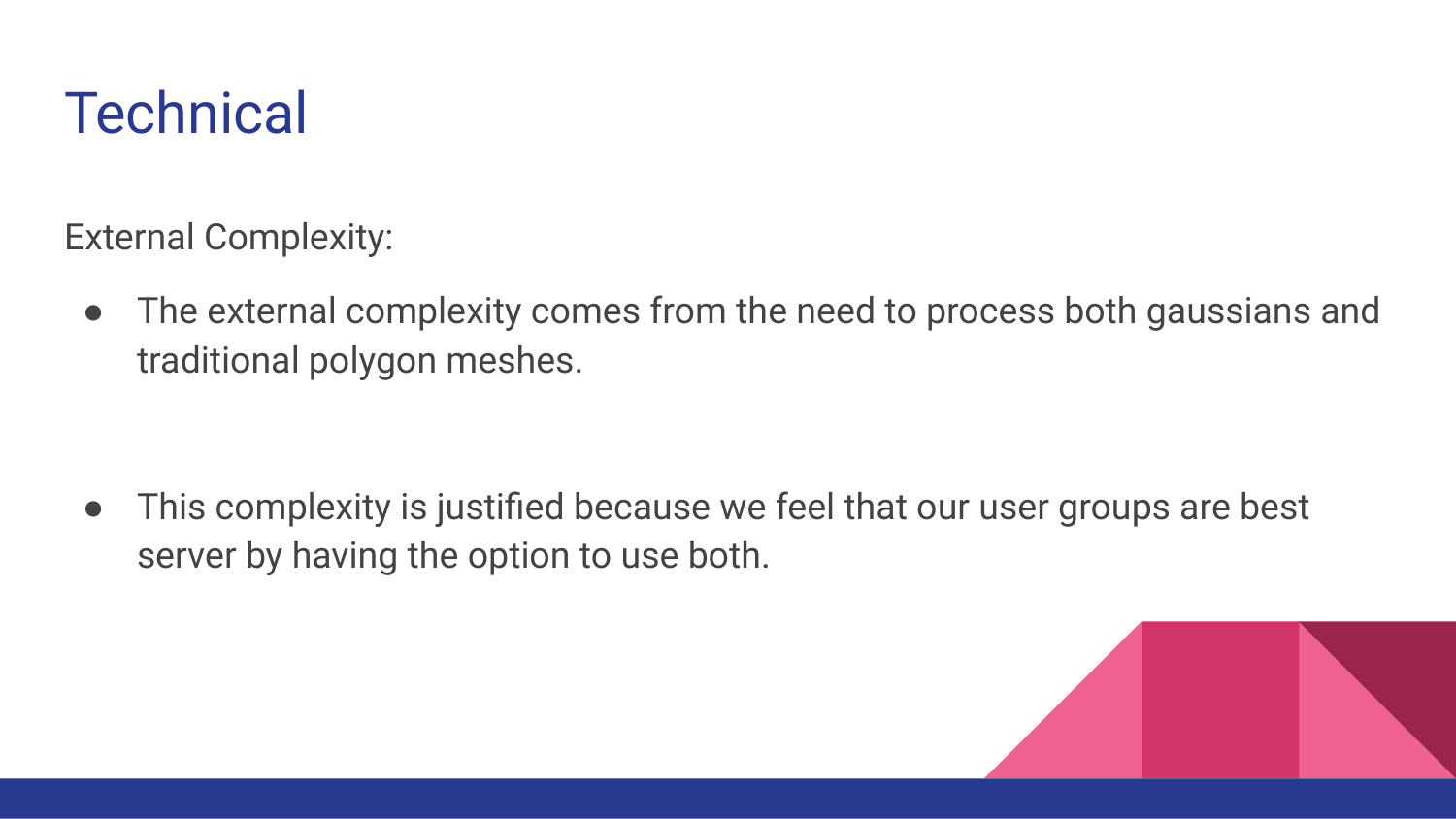

# Technical
External Complexity:
The external complexity comes from the need to process both gaussians and traditional polygon meshes.

This complexity is justified because we feel that our user groups are best server by having the option to use both.